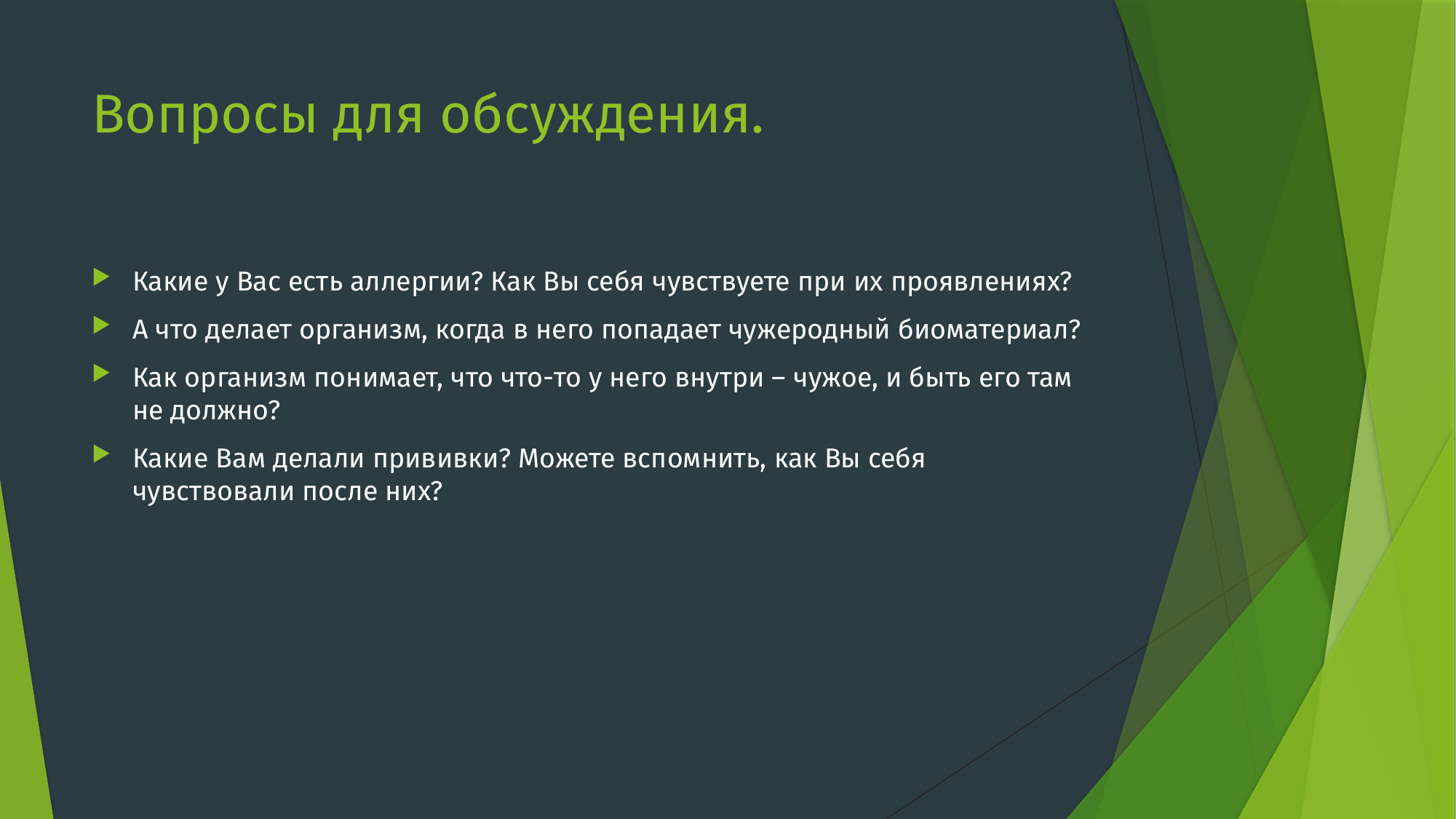

# Вопросы для обсуждения.
Какие у Вас есть аллергии? Как Вы себя чувствуете при их проявлениях?
А что делает организм, когда в него попадает чужеродный биоматериал?
Как организм понимает, что что-то у него внутри – чужое, и быть его там не должно?
Какие Вам делали прививки? Можете вспомнить, как Вы себя чувствовали после них?